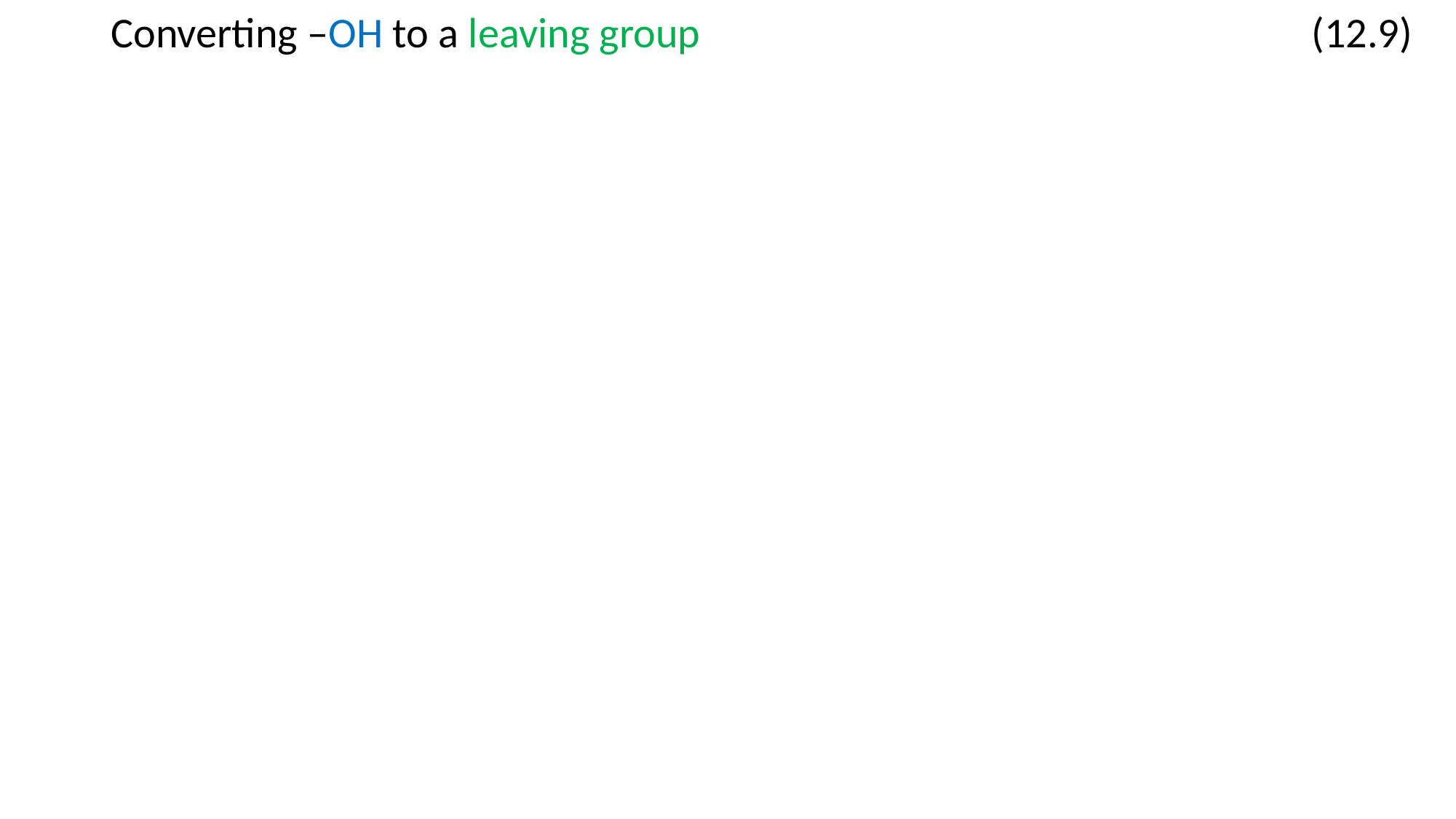

# Converting –OH to a leaving group						(12.9)